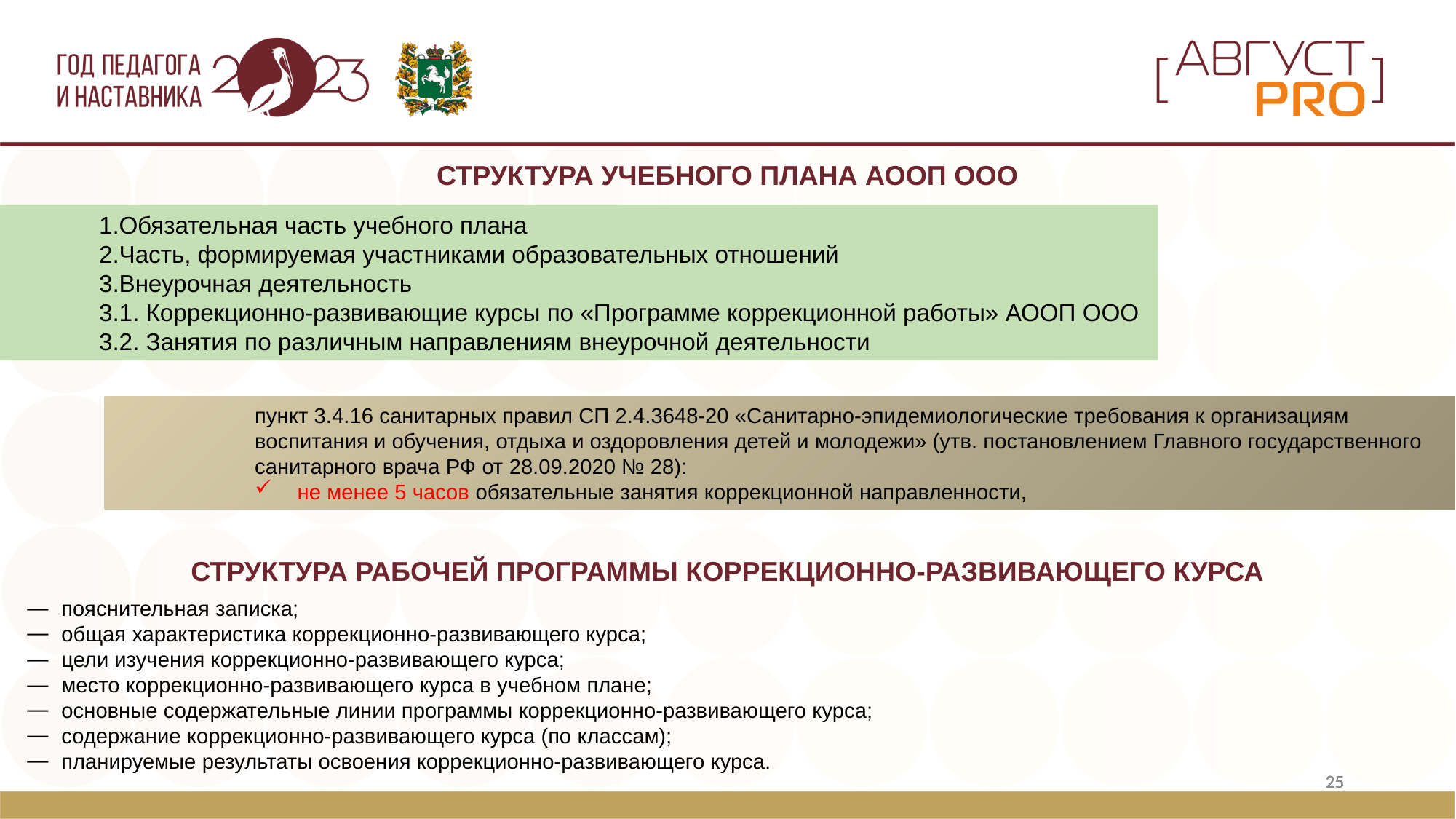

СТРУКТУРА УЧЕБНОГО ПЛАНА АООП ООО
Обязательная часть учебного плана
Часть, формируемая участниками образовательных отношений
Внеурочная деятельность
3.1. Коррекционно-развивающие курсы по «Программе коррекционной работы» АООП ООО
3.2. Занятия по различным направлениям внеурочной деятельности
пункт 3.4.16 санитарных правил СП 2.4.3648-20 «Санитарно-эпидемиологические требования к организациям
воспитания и обучения, отдыха и оздоровления детей и молодежи» (утв. постановлением Главного государственного санитарного врача РФ от 28.09.2020 № 28):
не менее 5 часов обязательные занятия коррекционной направленности,
СТРУКТУРА РАБОЧЕЙ ПРОГРАММЫ КОРРЕКЦИОННО-РАЗВИВАЮЩЕГО КУРСА
пояснительная записка;
общая характеристика коррекционно-развивающего курса;
цели изучения коррекционно-развивающего курса;
место коррекционно-развивающего курса в учебном плане;
основные содержательные линии программы коррекционно-развивающего курса;
содержание коррекционно-развивающего курса (по классам);
планируемые результаты освоения коррекционно-развивающего курса.
25
25
25
25